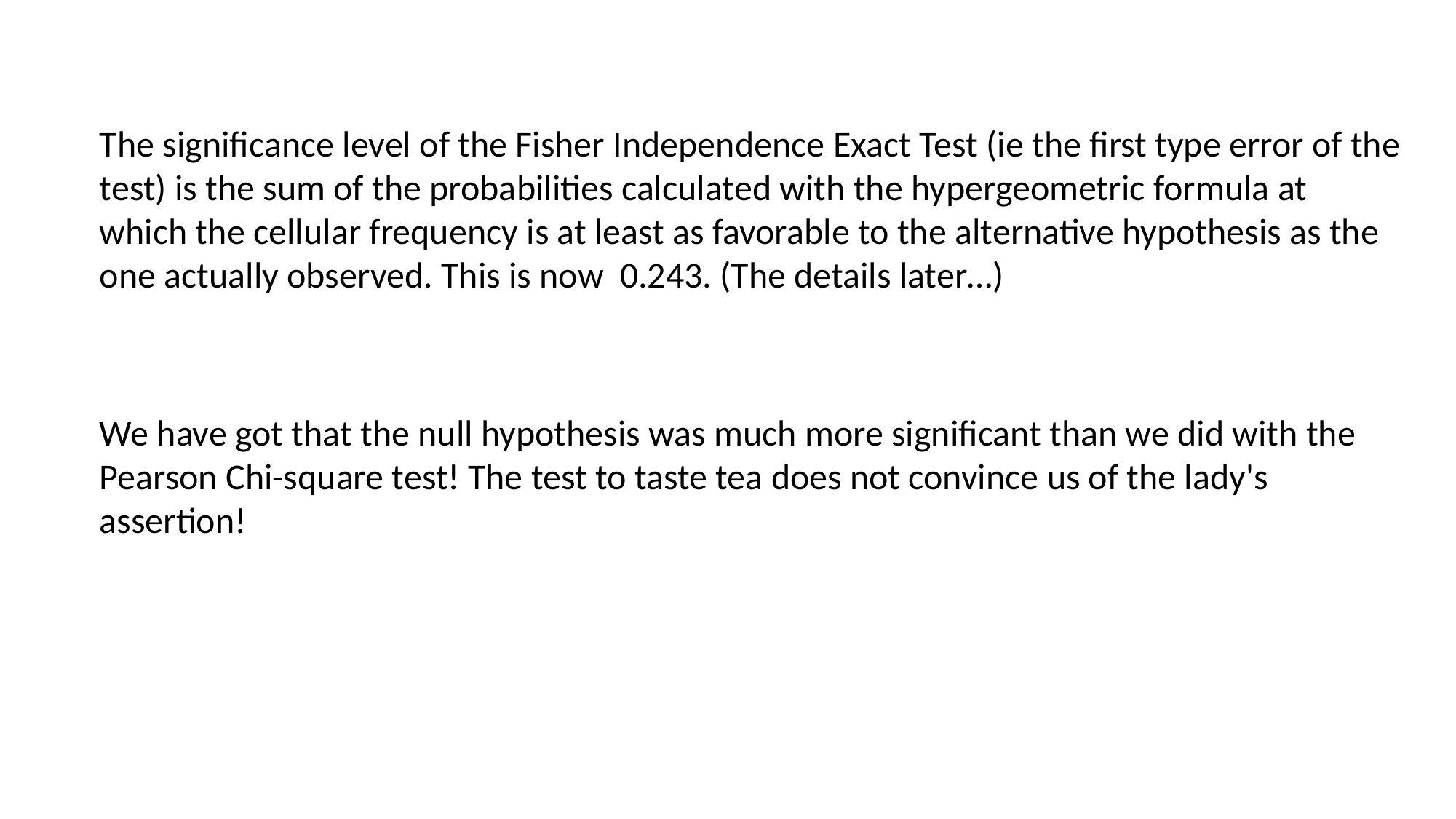

The significance level of the Fisher Independence Exact Test (ie the first type error of the test) is the sum of the probabilities calculated with the hypergeometric formula at which the cellular frequency is at least as favorable to the alternative hypothesis as the one actually observed. This is now  0.243. (The details later…)
We have got that the null hypothesis was much more significant than we did with the Pearson Chi-square test! The test to taste tea does not convince us of the lady's assertion!